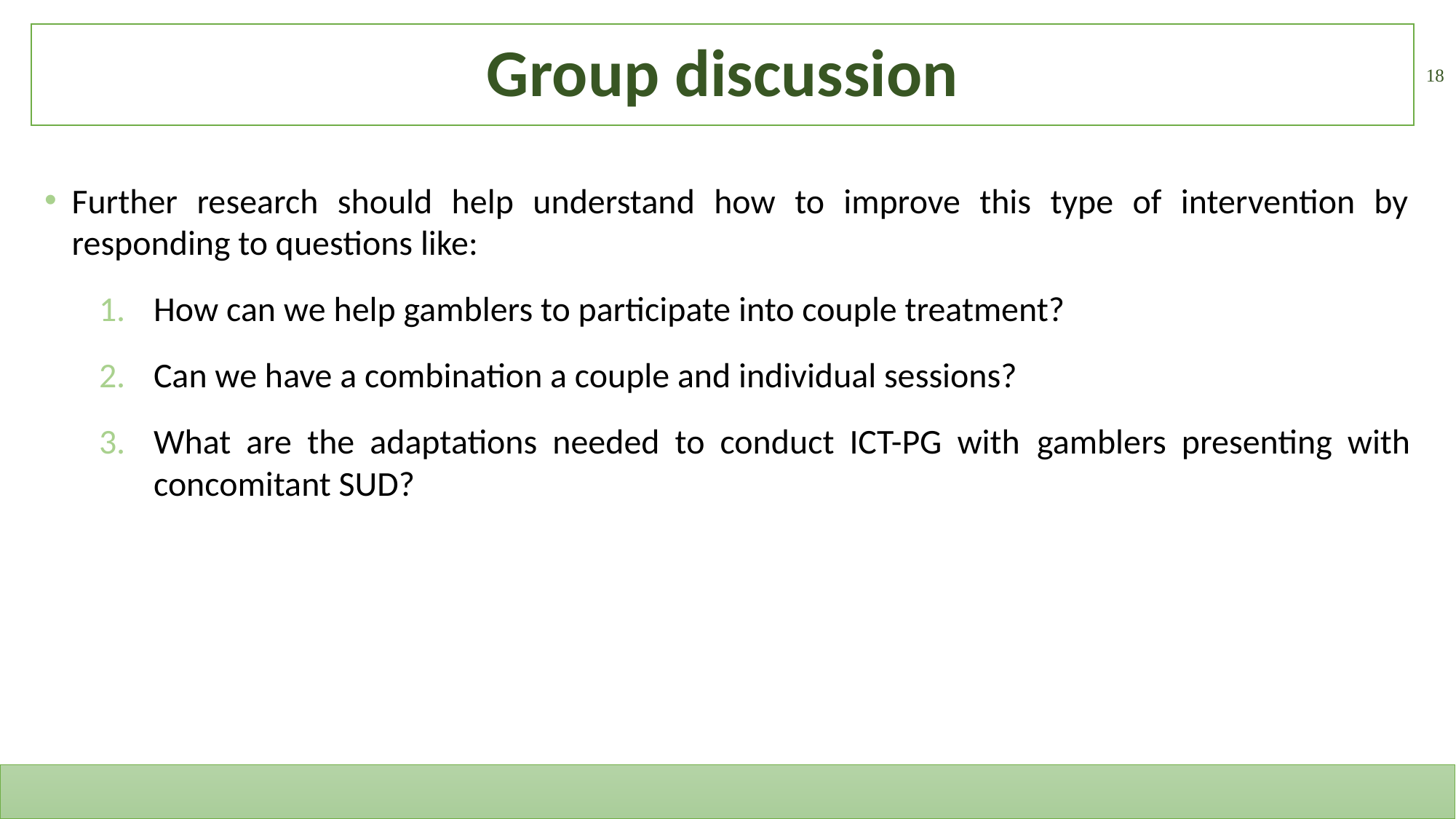

# Group discussion
18
Further research should help understand how to improve this type of intervention by responding to questions like:
How can we help gamblers to participate into couple treatment?
Can we have a combination a couple and individual sessions?
What are the adaptations needed to conduct ICT-PG with gamblers presenting with concomitant SUD?